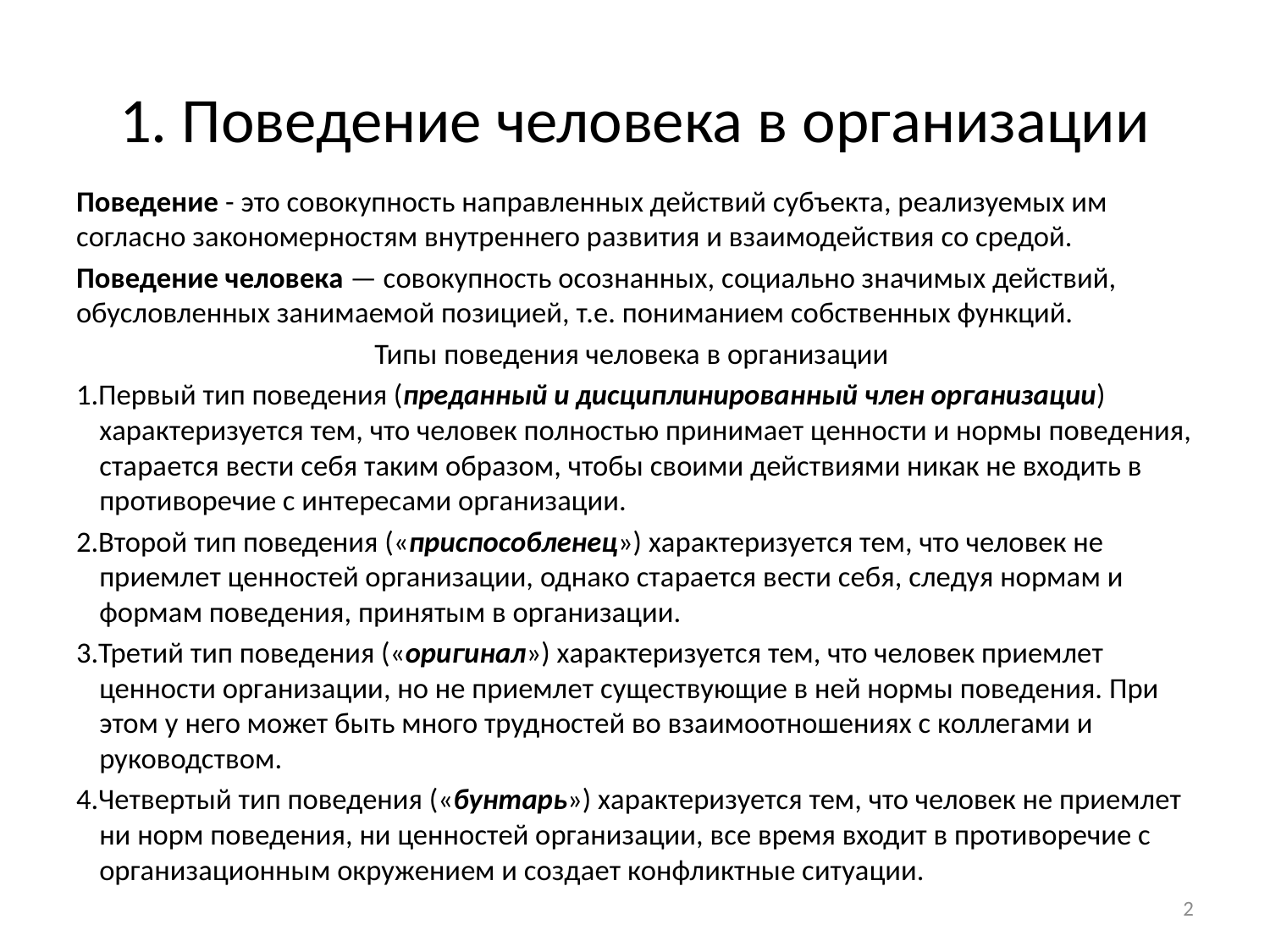

# 1. Поведение человека в организации
Поведение - это совокупность направленных действий субъекта, реализуемых им согласно закономерностям внутреннего развития и взаимодействия со средой.
Поведение человека — совокупность осознанных, социально значимых действий, обусловленных занимаемой позицией, т.е. пониманием собственных функций.
Типы поведения человека в организации
1.Первый тип поведения (преданный и дисциплинированный член организации) характеризуется тем, что человек полностью принимает ценности и нормы поведения, старается вести себя таким образом, чтобы своими действиями никак не входить в противоречие с интересами организации.
2.Второй тип поведения («приспособленец») характеризуется тем, что человек не приемлет ценностей организации, однако старается вести себя, следуя нормам и формам поведения, принятым в организации.
3.Третий тип поведения («оригинал») характеризуется тем, что человек приемлет ценности организации, но не приемлет существующие в ней нормы поведения. При этом у него может быть много трудностей во взаимоотношениях с коллегами и руководством.
4.Четвертый тип поведения («бунтарь») характеризуется тем, что человек не приемлет ни норм поведения, ни ценностей организации, все время входит в противоречие с организационным окружением и создает конфликтные ситуации.

2